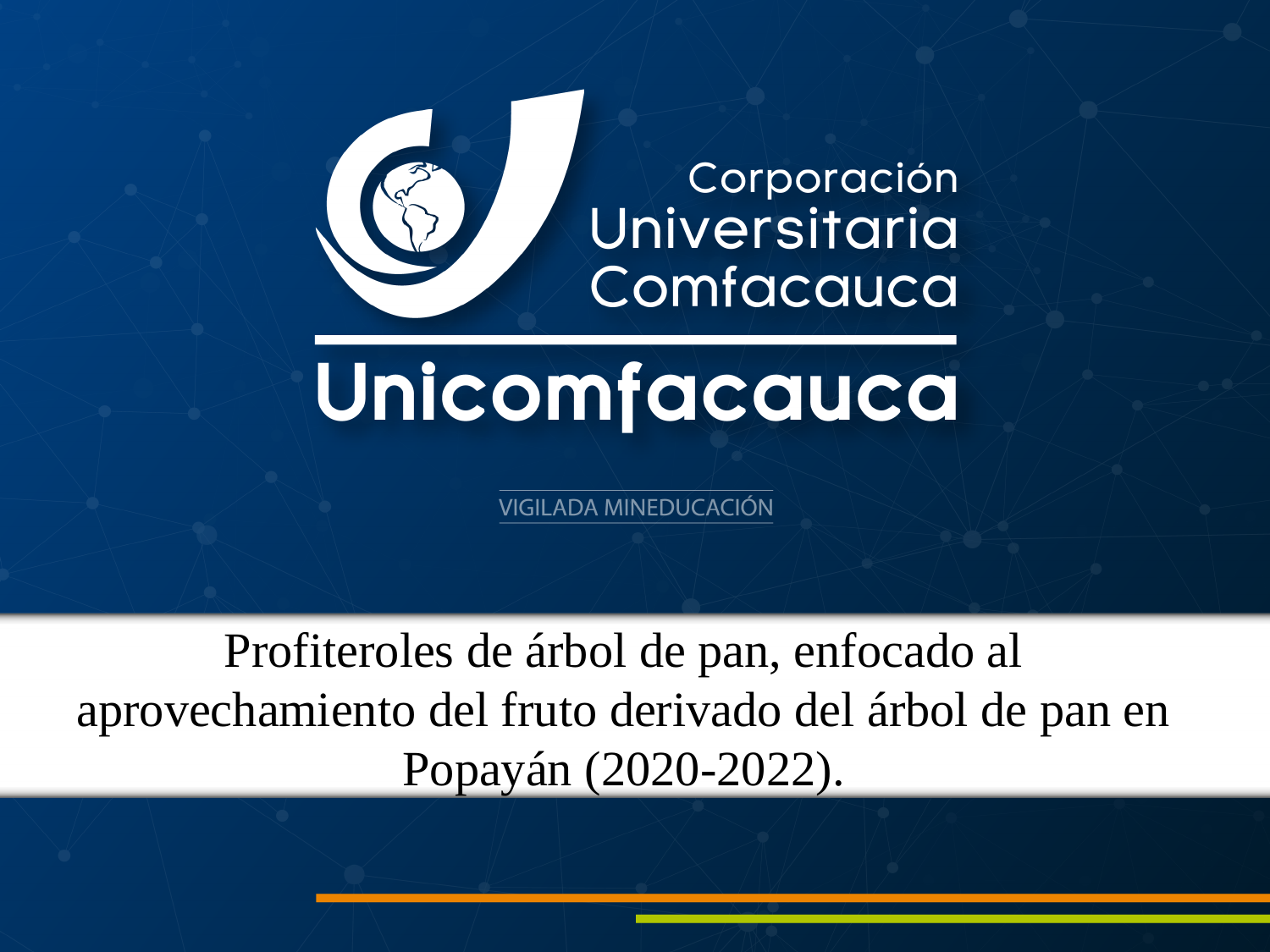

Profiteroles de árbol de pan, enfocado al aprovechamiento del fruto derivado del árbol de pan en Popayán (2020-2022).